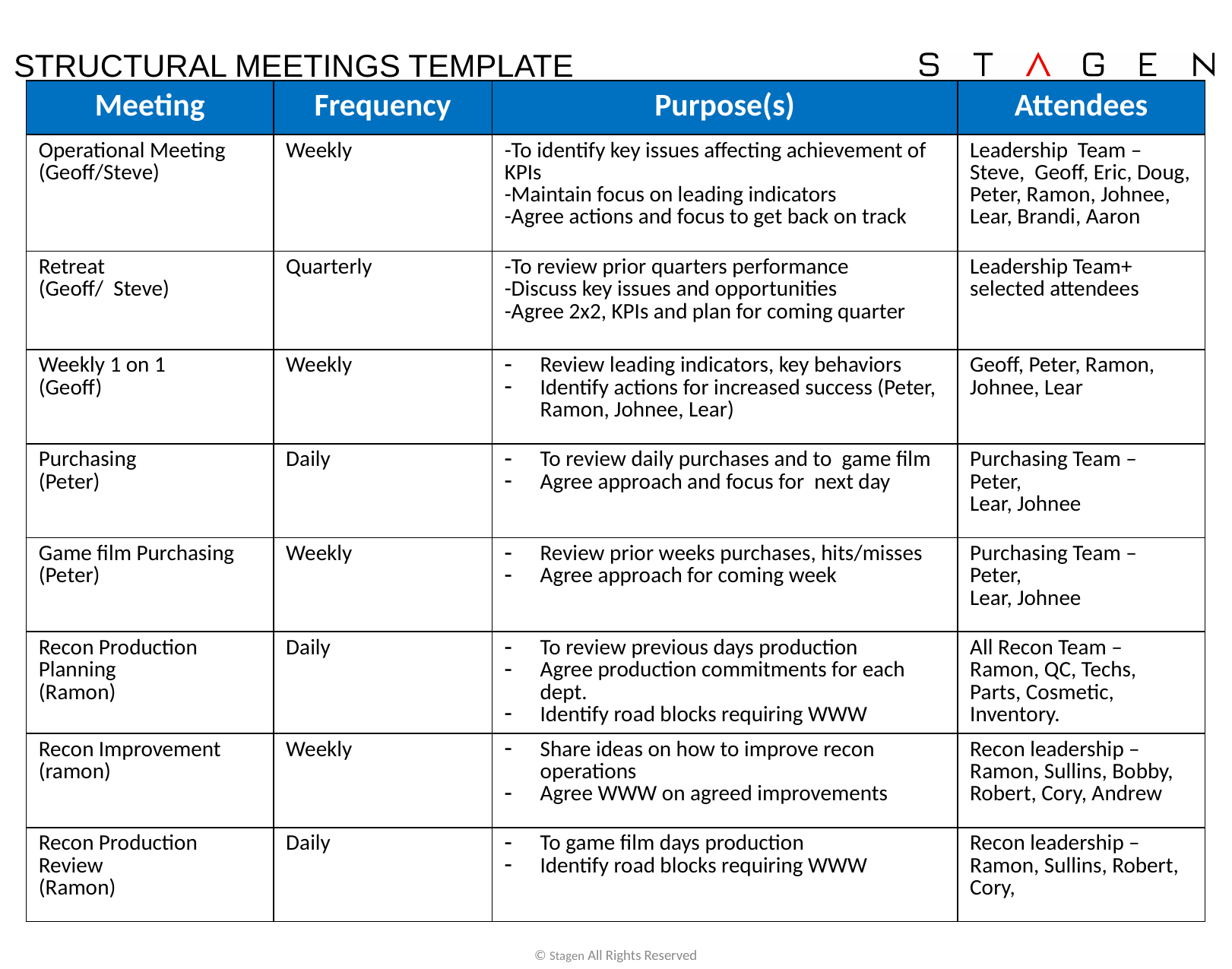

# STRUCTURAL MEETINGS TEMPLATE
| Meeting | Frequency | Purpose(s) | Attendees |
| --- | --- | --- | --- |
| Operational Meeting (Geoff/Steve) | Weekly | -To identify key issues affecting achievement of KPIs -Maintain focus on leading indicators -Agree actions and focus to get back on track | Leadership Team – Steve, Geoff, Eric, Doug, Peter, Ramon, Johnee, Lear, Brandi, Aaron |
| Retreat (Geoff/ Steve) | Quarterly | -To review prior quarters performance -Discuss key issues and opportunities -Agree 2x2, KPIs and plan for coming quarter | Leadership Team+ selected attendees |
| Weekly 1 on 1 (Geoff) | Weekly | Review leading indicators, key behaviors Identify actions for increased success (Peter, Ramon, Johnee, Lear) | Geoff, Peter, Ramon, Johnee, Lear |
| Purchasing (Peter) | Daily | To review daily purchases and to game film Agree approach and focus for next day | Purchasing Team – Peter, Lear, Johnee |
| Game film Purchasing (Peter) | Weekly | Review prior weeks purchases, hits/misses Agree approach for coming week | Purchasing Team – Peter, Lear, Johnee |
| Recon Production Planning (Ramon) | Daily | To review previous days production Agree production commitments for each dept. Identify road blocks requiring WWW | All Recon Team – Ramon, QC, Techs, Parts, Cosmetic, Inventory. |
| Recon Improvement (ramon) | Weekly | Share ideas on how to improve recon operations Agree WWW on agreed improvements | Recon leadership – Ramon, Sullins, Bobby, Robert, Cory, Andrew |
| Recon Production Review (Ramon) | Daily | To game film days production Identify road blocks requiring WWW | Recon leadership – Ramon, Sullins, Robert, Cory, |